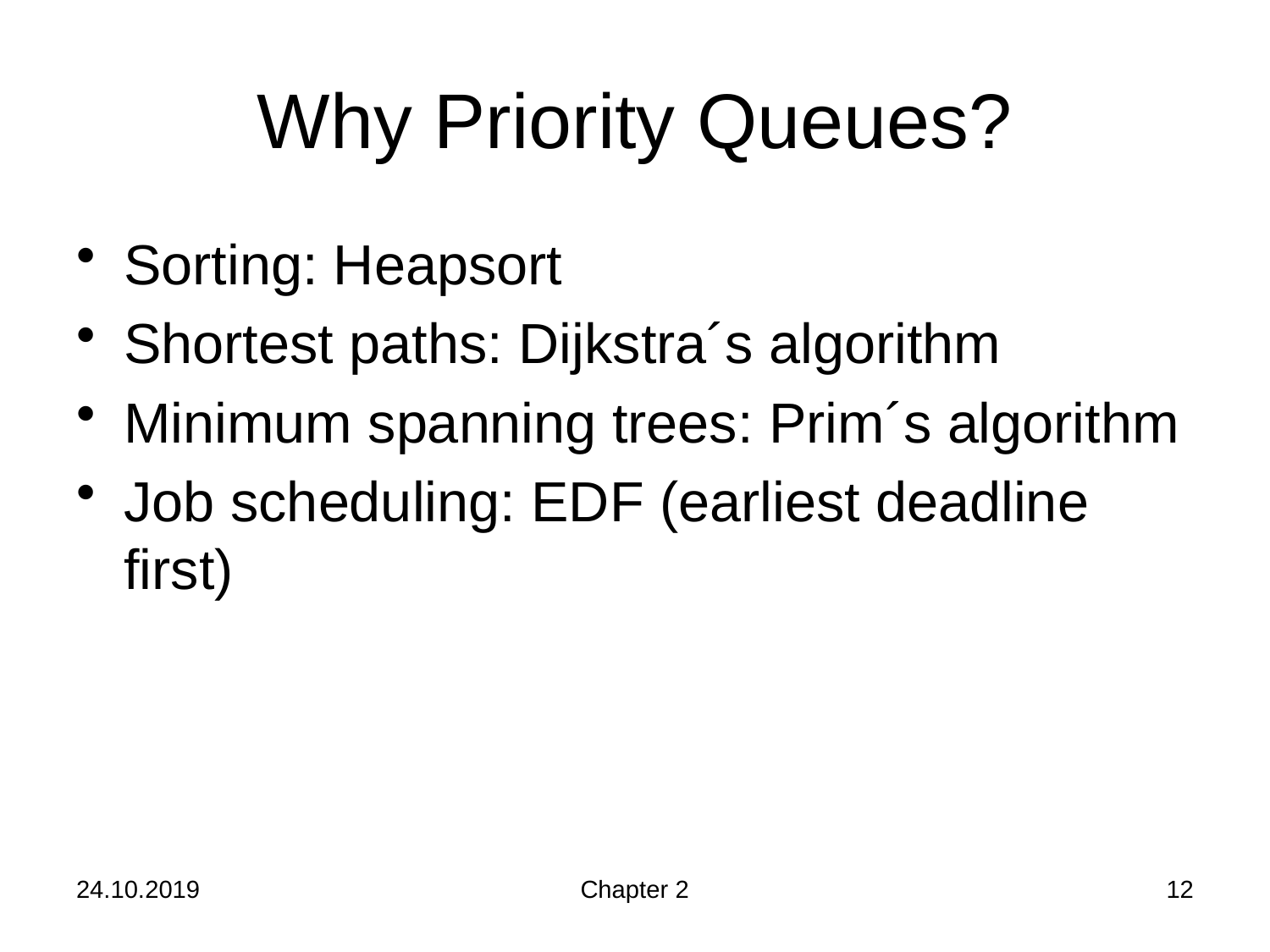

# Why Priority Queues?
Sorting: Heapsort
Shortest paths: Dijkstra´s algorithm
Minimum spanning trees: Prim´s algorithm
Job scheduling: EDF (earliest deadline first)
24.10.2019
Chapter 2
12